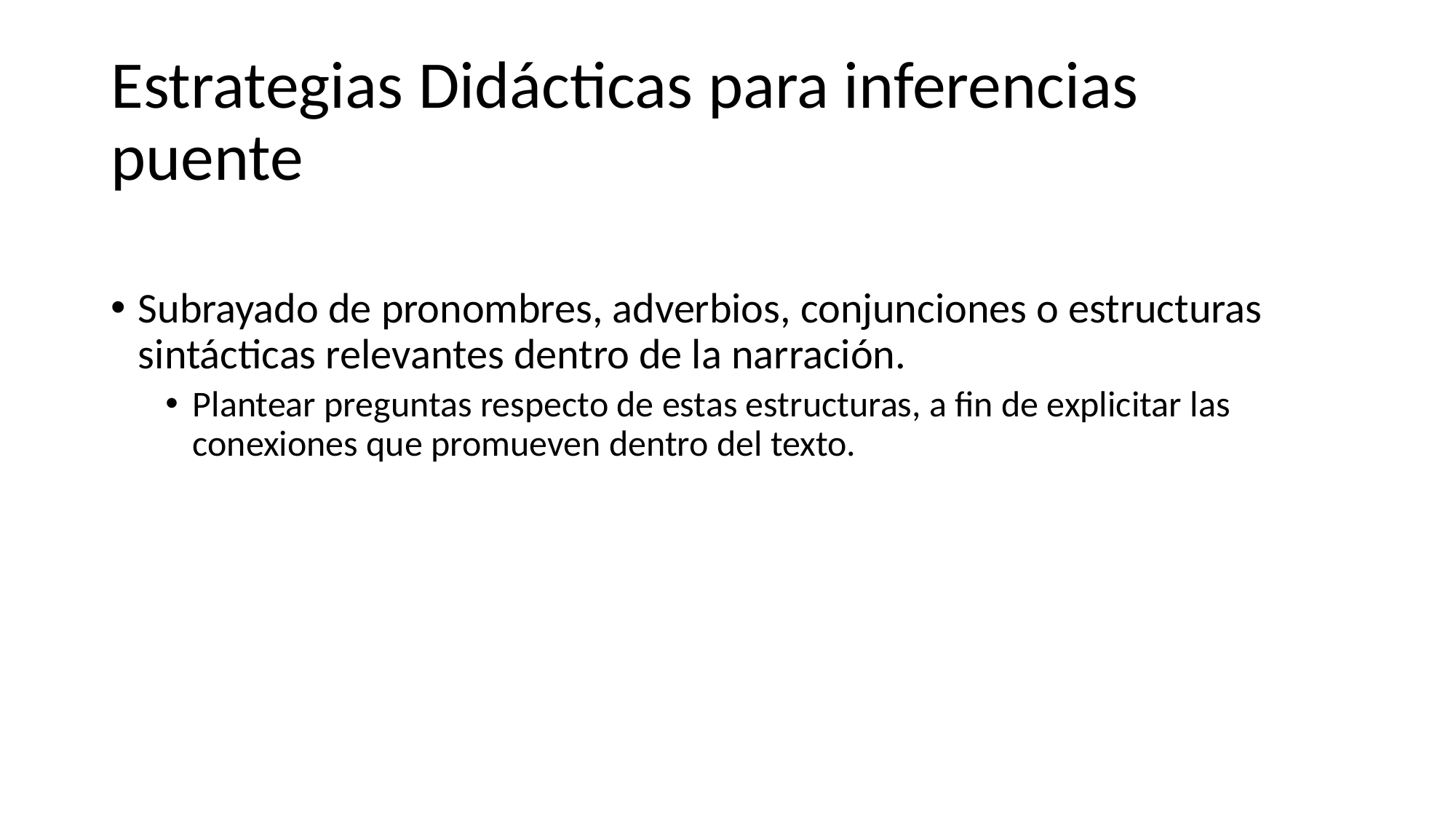

# Estrategias Didácticas para inferencias puente
Subrayado de pronombres, adverbios, conjunciones o estructuras sintácticas relevantes dentro de la narración.
Plantear preguntas respecto de estas estructuras, a fin de explicitar las conexiones que promueven dentro del texto.